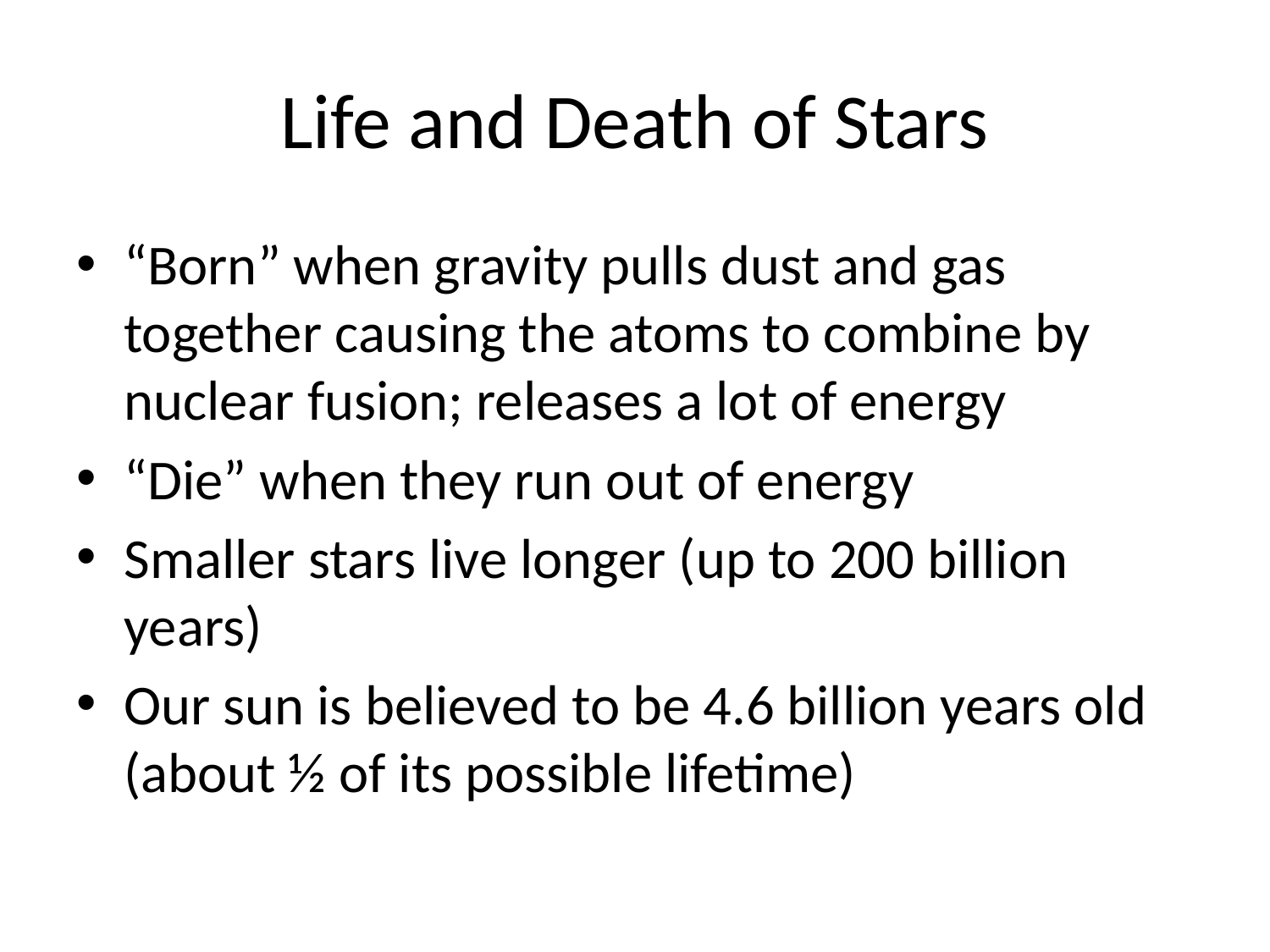

# Life and Death of Stars
“Born” when gravity pulls dust and gas together causing the atoms to combine by nuclear fusion; releases a lot of energy
“Die” when they run out of energy
Smaller stars live longer (up to 200 billion years)
Our sun is believed to be 4.6 billion years old (about ½ of its possible lifetime)